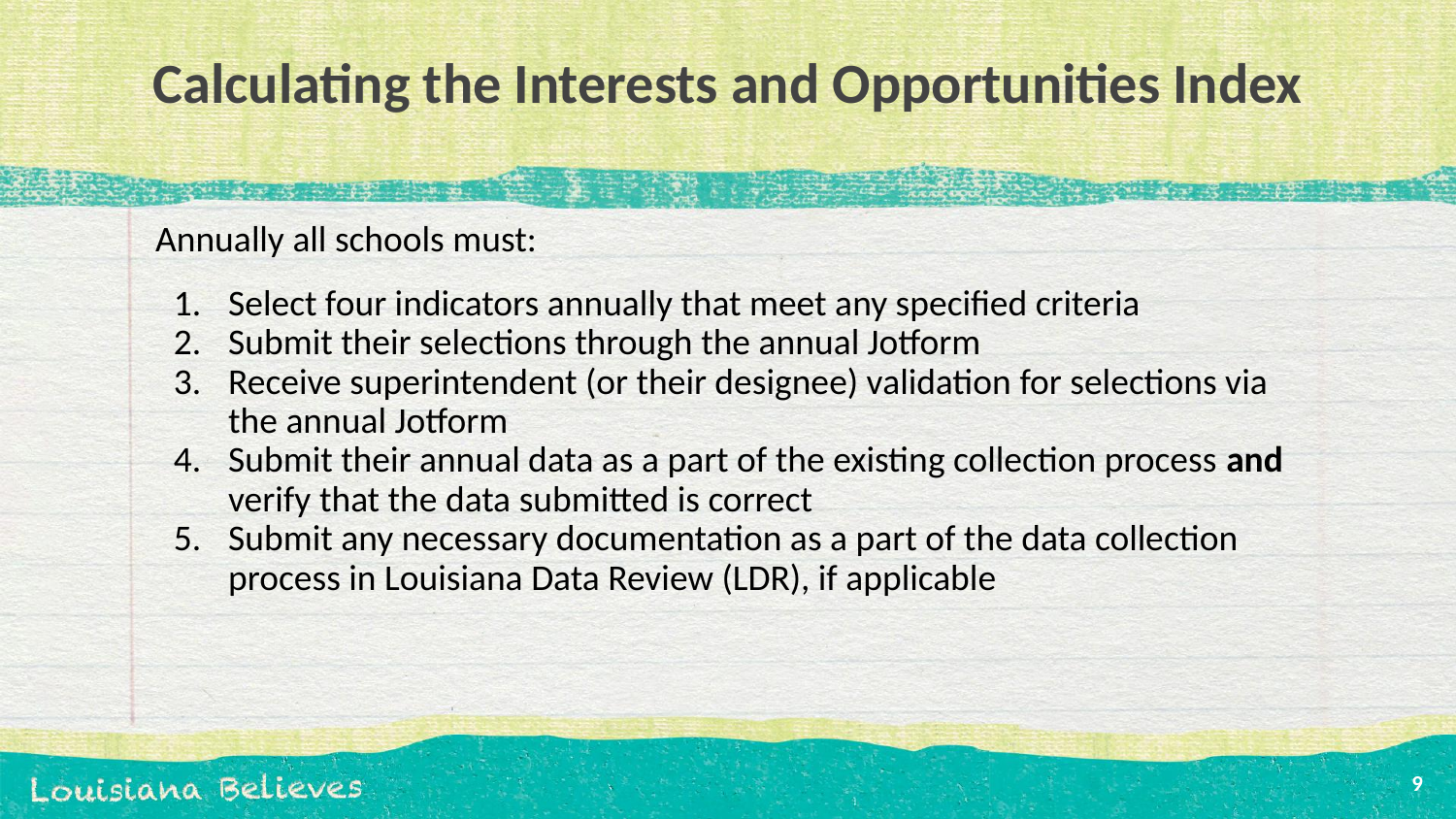

# Calculating the Interests and Opportunities Index
Annually all schools must:
Select four indicators annually that meet any specified criteria
Submit their selections through the annual Jotform
Receive superintendent (or their designee) validation for selections via the annual Jotform
Submit their annual data as a part of the existing collection process and verify that the data submitted is correct
Submit any necessary documentation as a part of the data collection process in Louisiana Data Review (LDR), if applicable